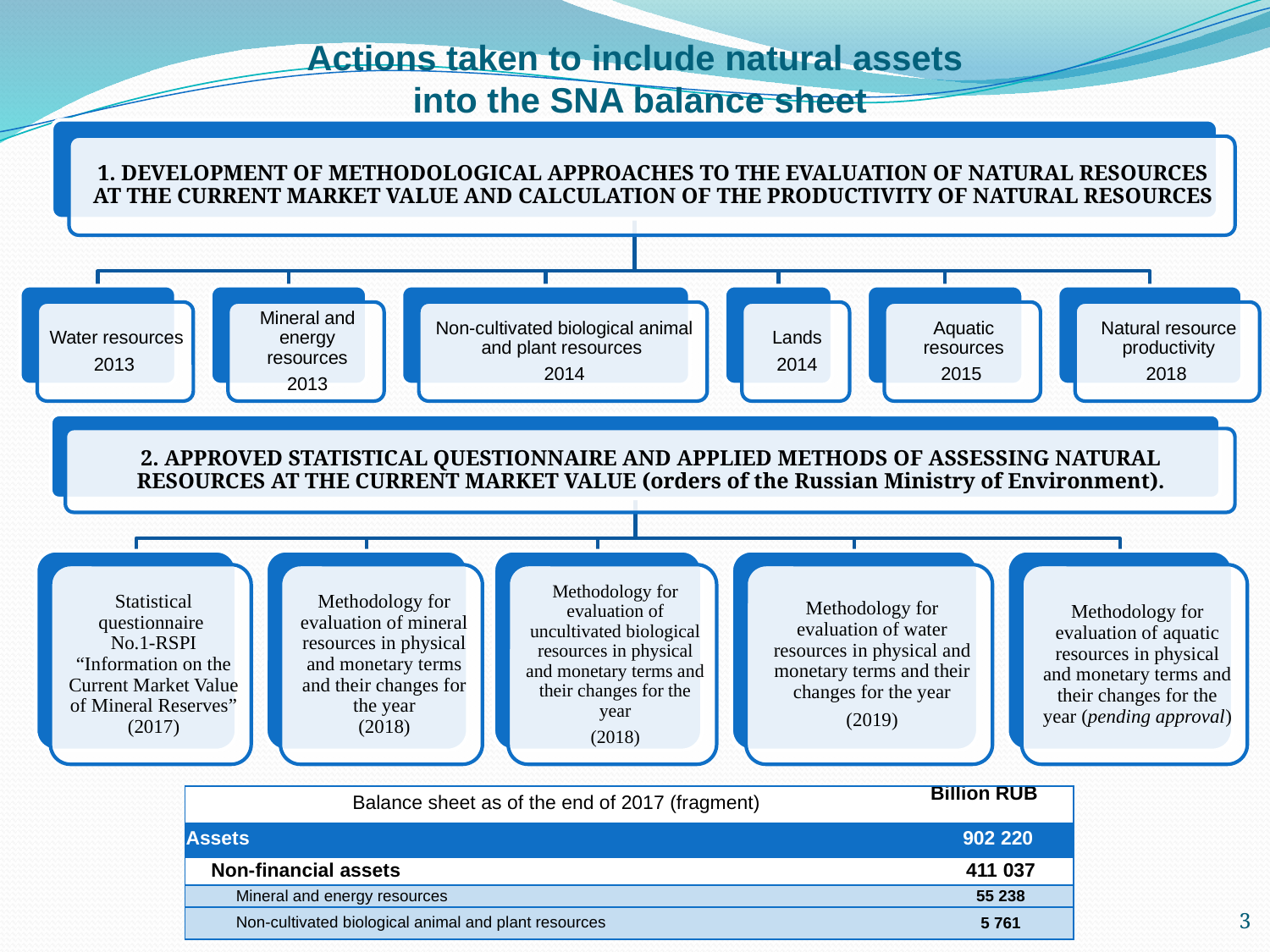

# Actions taken to include natural assets into the SNA balance sheet
1. DEVELOPMENT OF METHODOLOGICAL APPROACHES TO THE EVALUATION OF NATURAL RESOURCES AT THE CURRENT MARKET VALUE AND CALCULATION OF THE PRODUCTIVITY OF NATURAL RESOURCES
Water resources
2013
Mineral and energy resources
2013
Non-cultivated biological animal and plant resources
 2014
Lands
 2014
Aquatic resources
2015
Natural resource productivity
2018
2. APPROVED STATISTICAL QUESTIONNAIRE AND APPLIED METHODS OF ASSESSING NATURAL RESOURCES AT THE CURRENT MARKET VALUE (orders of the Russian Ministry of Environment).
Statistical questionnaire
No.1-RSPI “Information on the Current Market Value of Mineral Reserves” (2017)
Methodology for evaluation of mineral resources in physical and monetary terms and their changes for the year
(2018)
Methodology for evaluation of uncultivated biological resources in physical and monetary terms and their changes for the year
(2018)
Methodology for evaluation of water resources in physical and monetary terms and their changes for the year
(2019)
Methodology for evaluation of aquatic resources in physical and monetary terms and their changes for the year (pending approval)
| Balance sheet as of the end of 2017 (fragment) | Billion RUB |
| --- | --- |
| Assets | 902 220 |
| Non-financial assets | 411 037 |
| Mineral and energy resources | 55 238 |
| Non-cultivated biological animal and plant resources | 5 761 |
3